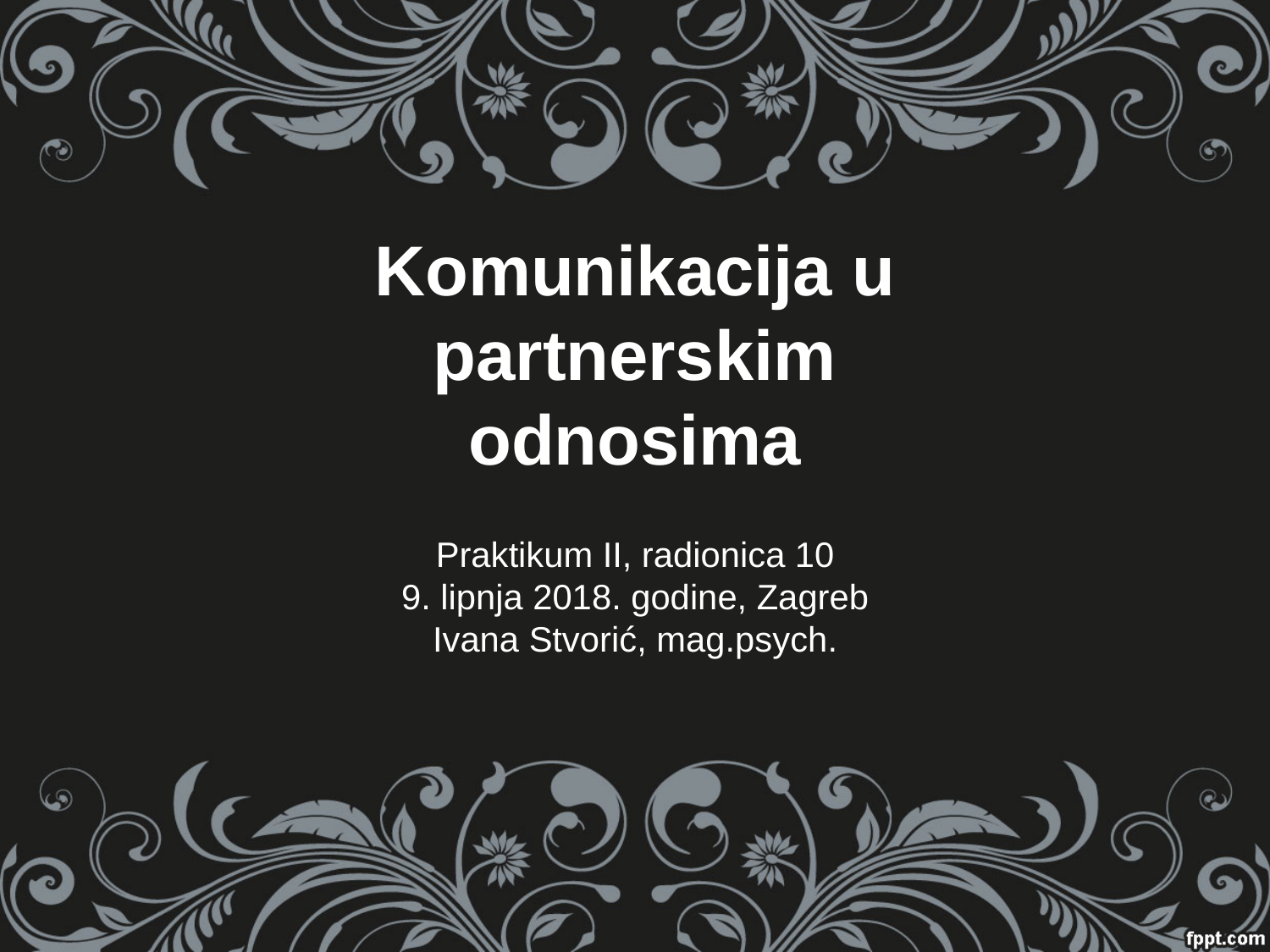

# Komunikacija u partnerskim odnosima
Praktikum II, radionica 10
9. lipnja 2018. godine, Zagreb
Ivana Stvorić, mag.psych.